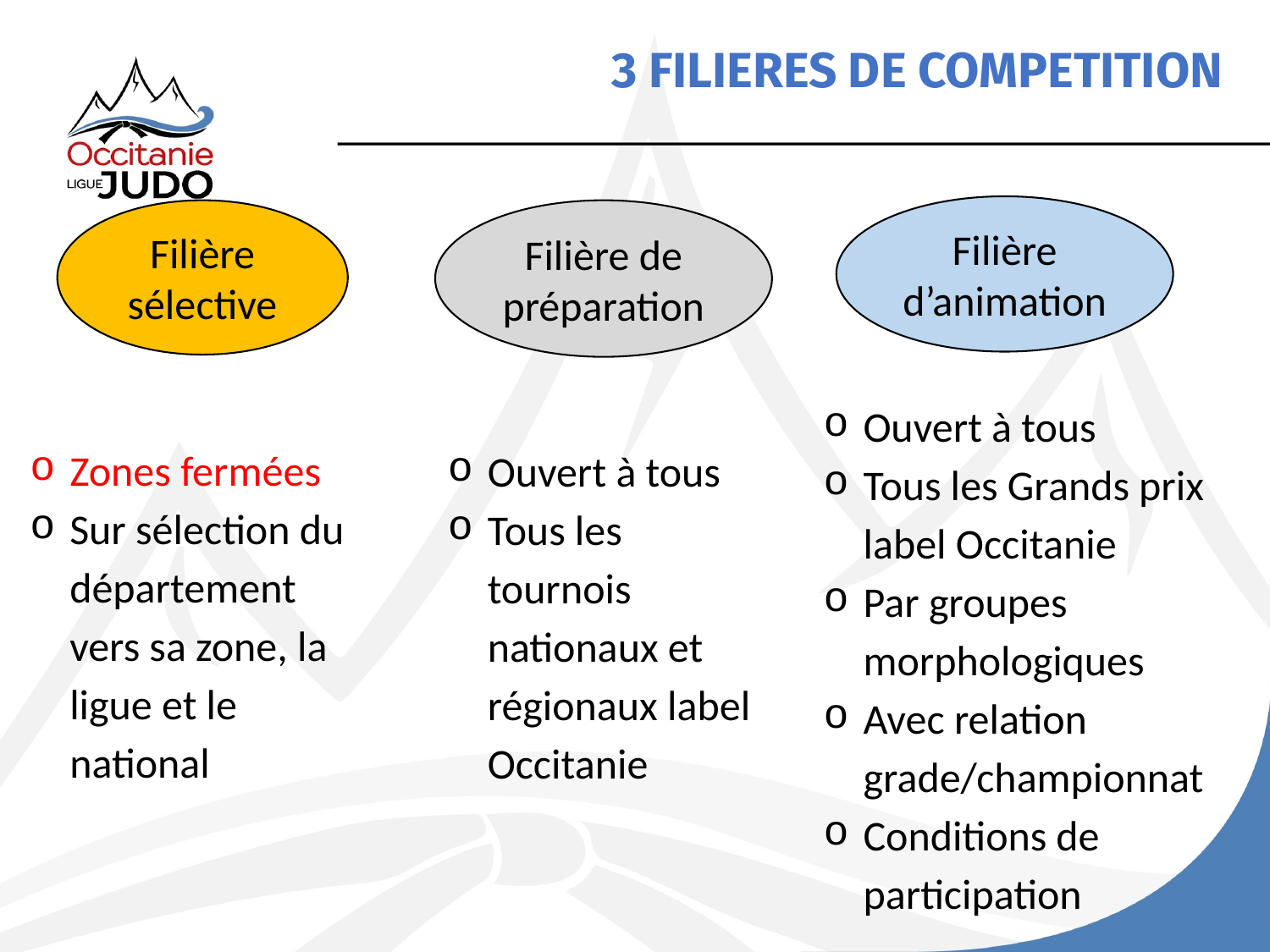

3 FILIERES DE COMPETITION
#
Filière d’animation
Filière sélective
Filière de préparation
Ouvert à tous
Tous les Grands prix label Occitanie
Par groupes morphologiques
Avec relation grade/championnat
Conditions de participation
Zones fermées
Sur sélection du département vers sa zone, la ligue et le national
Ouvert à tous
Tous les tournois nationaux et régionaux label Occitanie